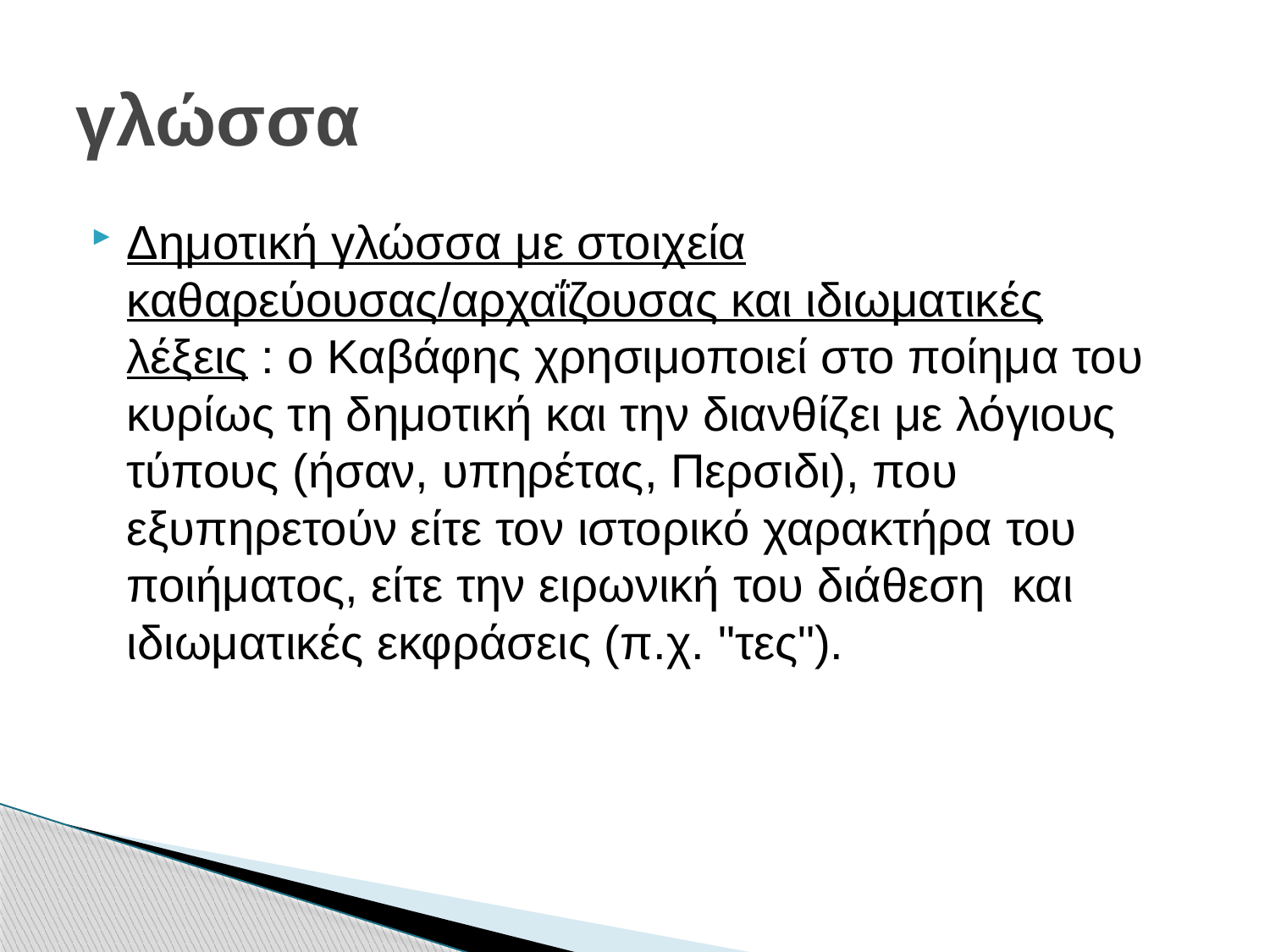

# γλώσσα
Δημοτική γλώσσα με στοιχεία καθαρεύουσας/αρχαΐζουσας και ιδιωματικές λέξεις : ο Καβάφης χρησιμοποιεί στο ποίημα του κυρίως τη δημοτική και την διανθίζει με λόγιους τύπους (ήσαν, υπηρέτας, Περσιδι), που εξυπηρετούν είτε τον ιστορικό χαρακτήρα του ποιήματος, είτε την ειρωνική του διάθεση  και ιδιωματικές εκφράσεις (π.χ. "τες").